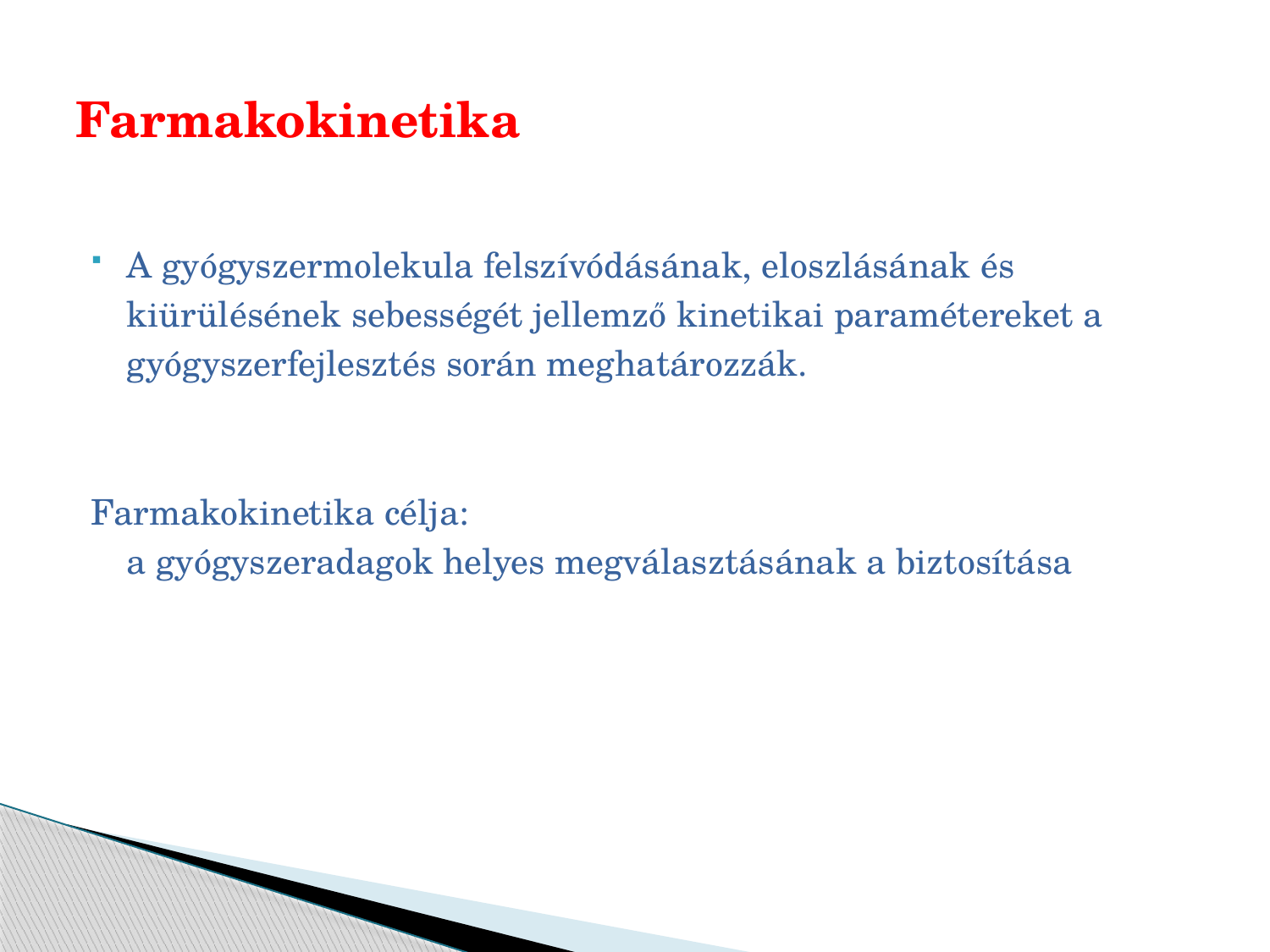

# Farmakokinetika
A gyógyszermolekula felszívódásának, eloszlásának és
	kiürülésének sebességét jellemző kinetikai paramétereket a
	gyógyszerfejlesztés során meghatározzák.

Farmakokinetika célja:
	a gyógyszeradagok helyes megválasztásának a biztosítása